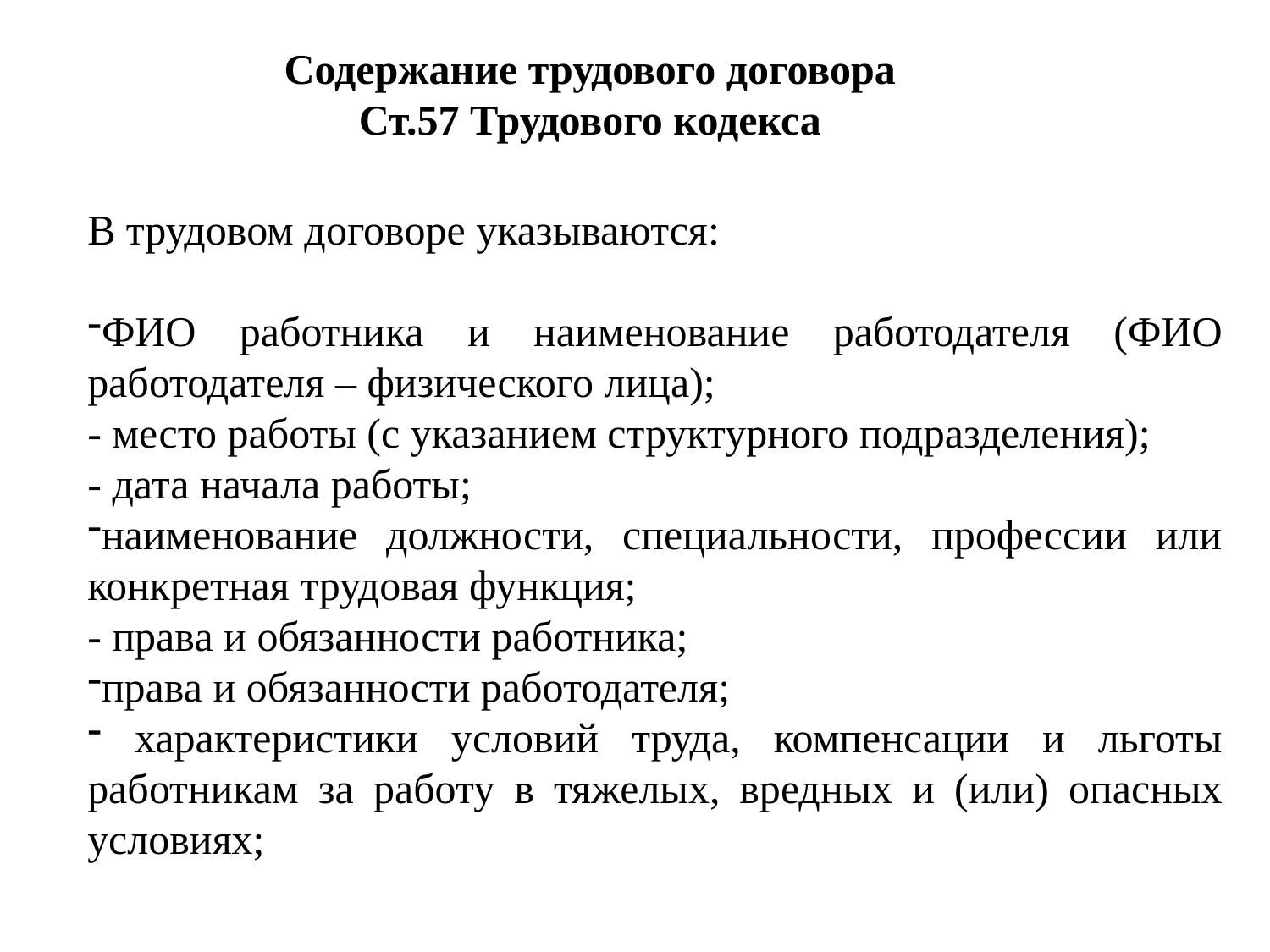

Содержание трудового договора
Ст.57 Трудового кодекса
В трудовом договоре указываются:

ФИО работника и наименование работодателя (ФИО работодателя – физического лица);
- место работы (с указанием структурного подразделения);
- дата начала работы;
наименование должности, специальности, профессии или конкретная трудовая функция;
- права и обязанности работника;
права и обязанности работодателя;
 характеристики условий труда, компенсации и льготы работникам за работу в тяжелых, вредных и (или) опасных условиях;